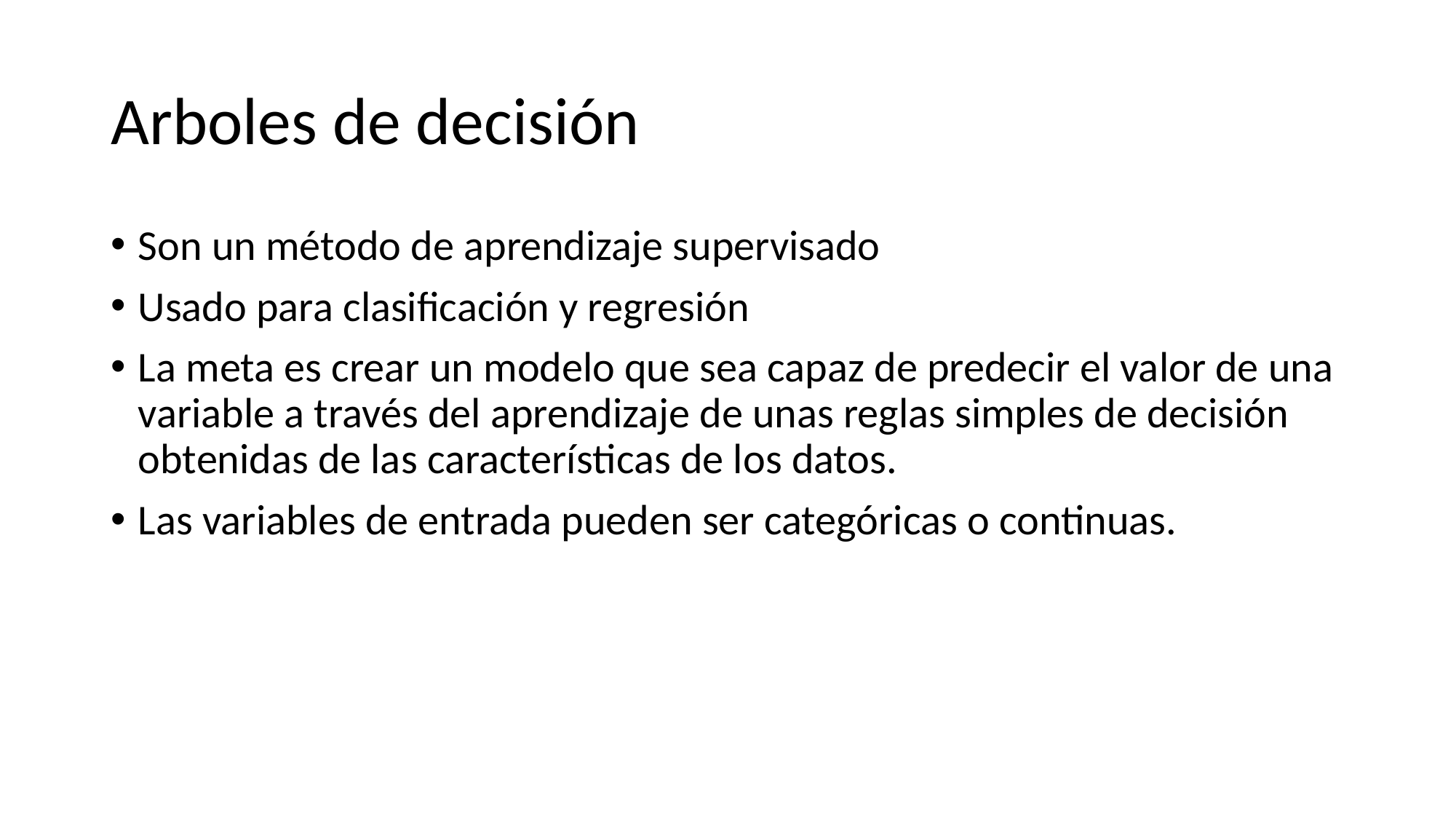

# Arboles de decisión
Son un método de aprendizaje supervisado
Usado para clasificación y regresión
La meta es crear un modelo que sea capaz de predecir el valor de una variable a través del aprendizaje de unas reglas simples de decisión obtenidas de las características de los datos.
Las variables de entrada pueden ser categóricas o continuas.